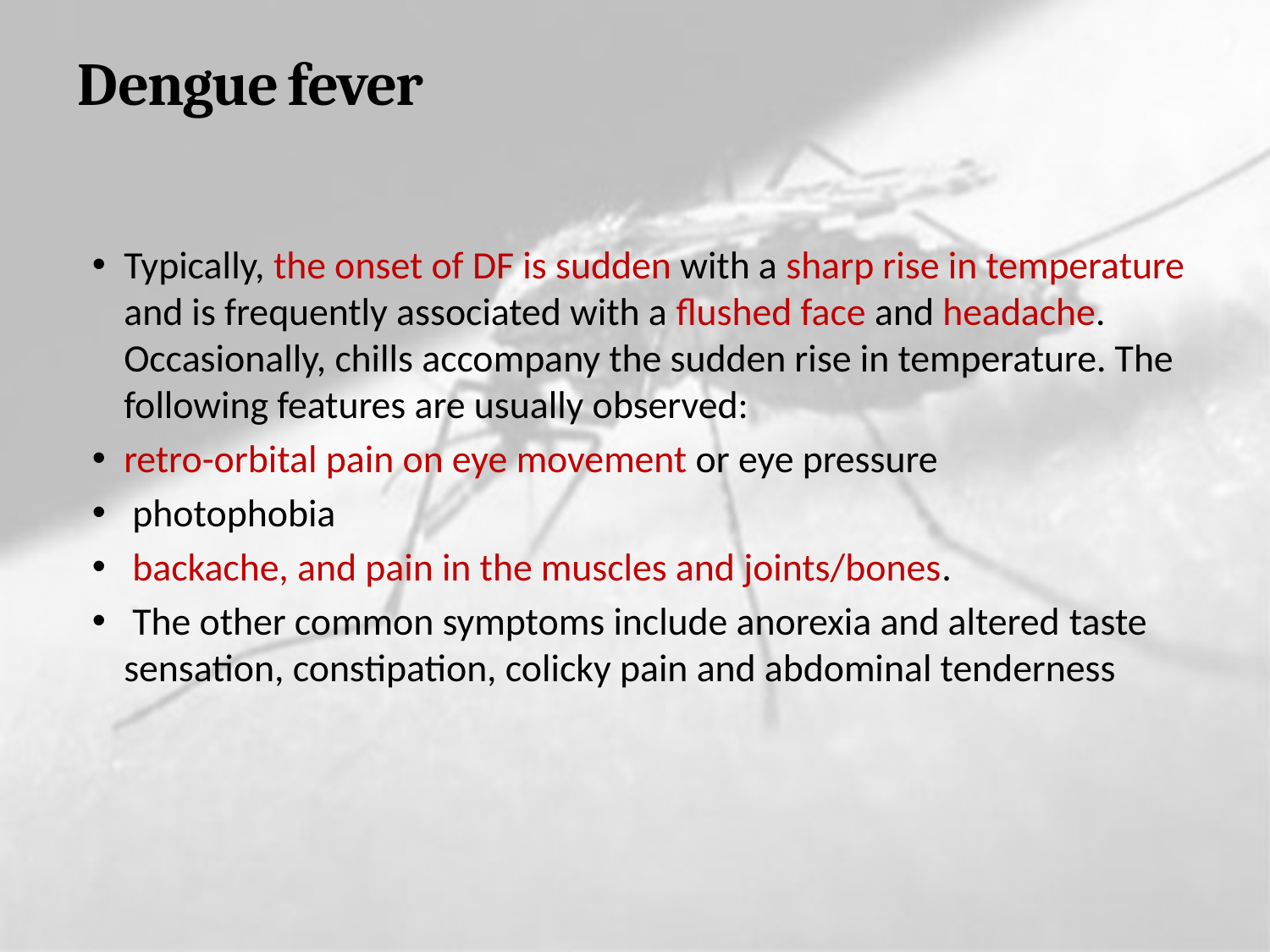

# Dengue fever

Typically, the onset of DF is sudden with a sharp rise in temperature and is frequently associated with a flushed face and headache. Occasionally, chills accompany the sudden rise in temperature. The following features are usually observed:
retro-orbital pain on eye movement or eye pressure
 photophobia
 backache, and pain in the muscles and joints/bones.
 The other common symptoms include anorexia and altered taste sensation, constipation, colicky pain and abdominal tenderness